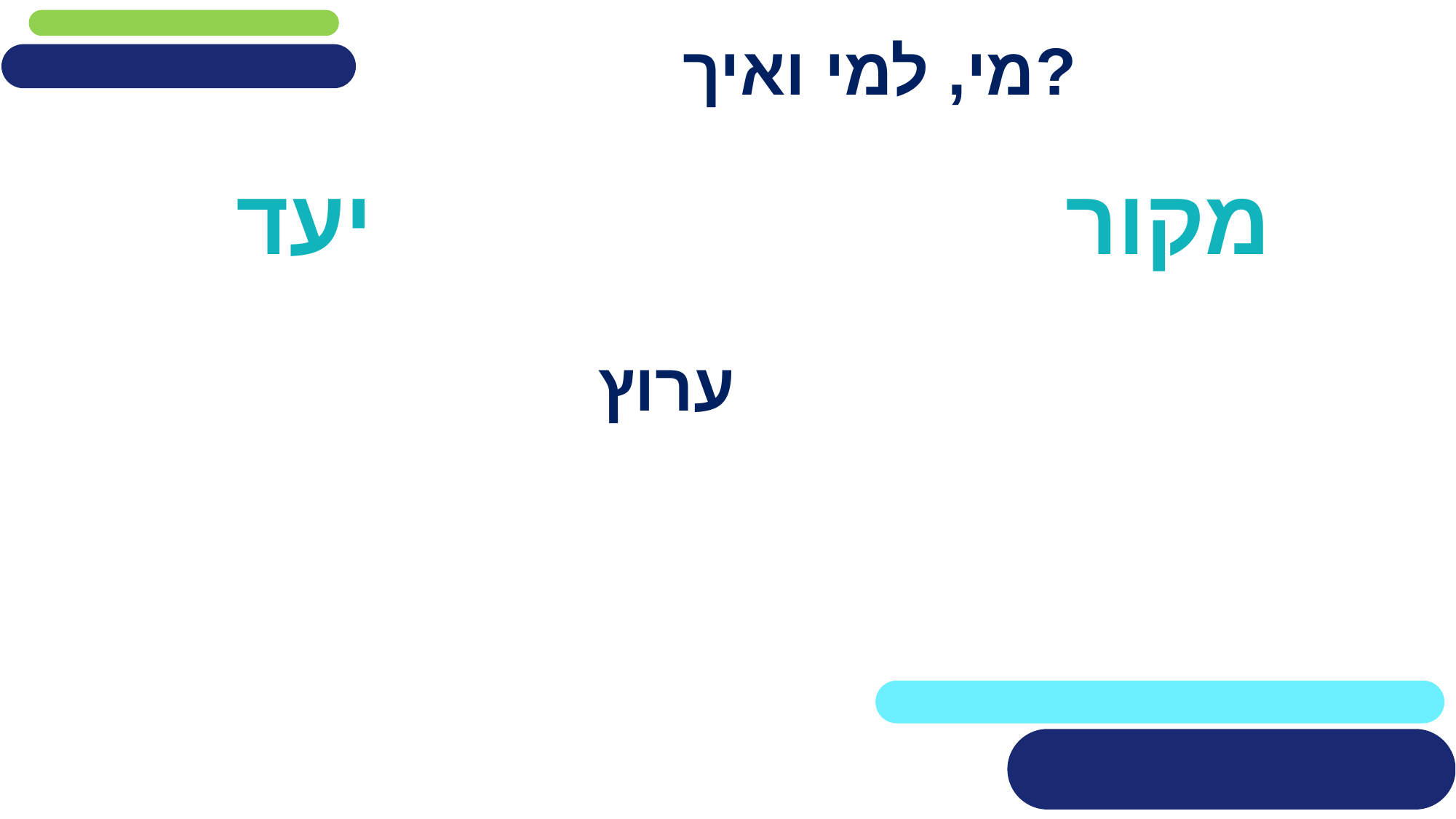

# מי, למי ואיך?
יעד
מקור
ערוץ